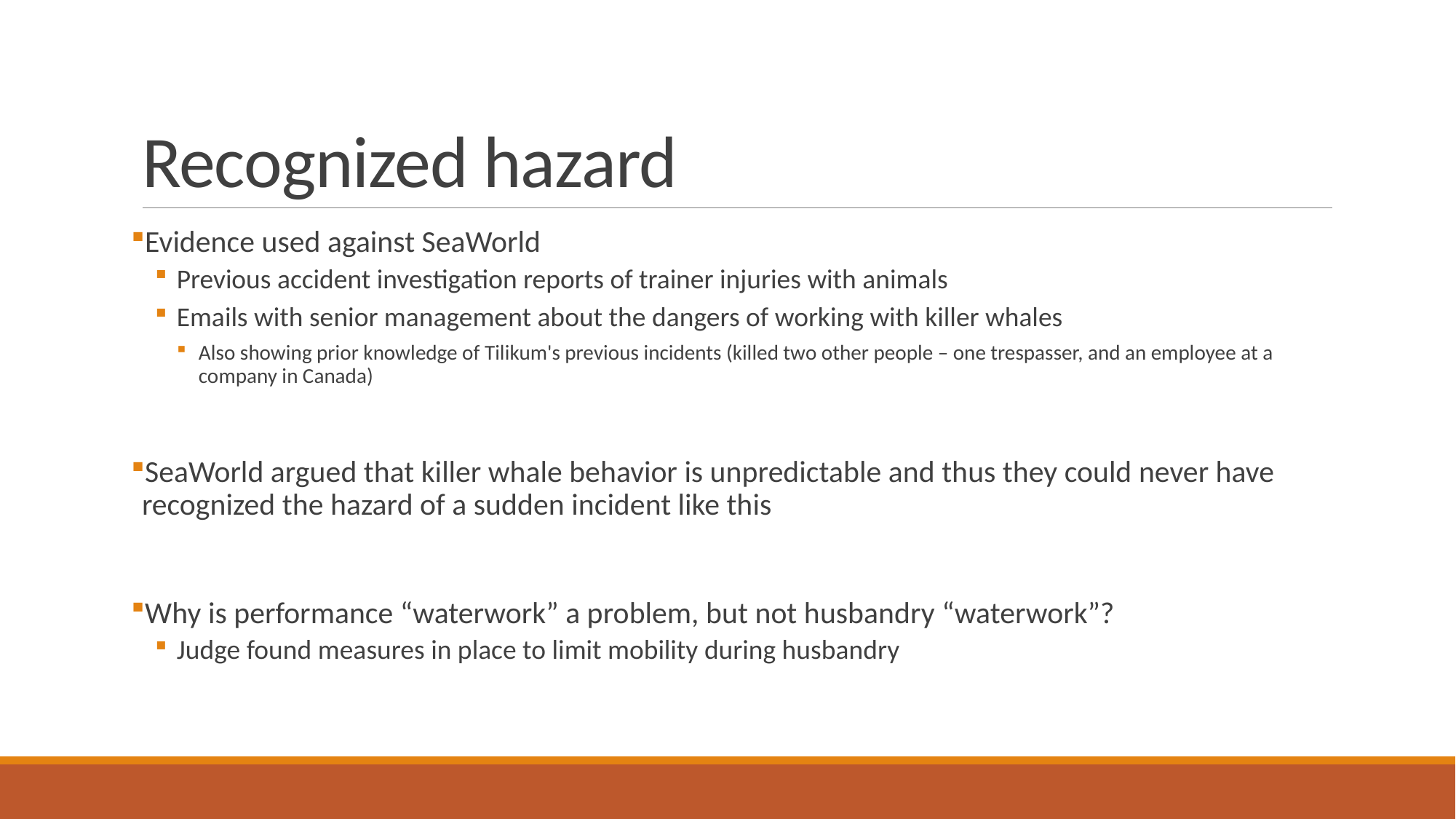

# Recognized hazard
Evidence used against SeaWorld
Previous accident investigation reports of trainer injuries with animals
Emails with senior management about the dangers of working with killer whales
Also showing prior knowledge of Tilikum's previous incidents (killed two other people – one trespasser, and an employee at a company in Canada)

SeaWorld argued that killer whale behavior is unpredictable and thus they could never have recognized the hazard of a sudden incident like this

Why is performance “waterwork” a problem, but not husbandry “waterwork”?
Judge found measures in place to limit mobility during husbandry